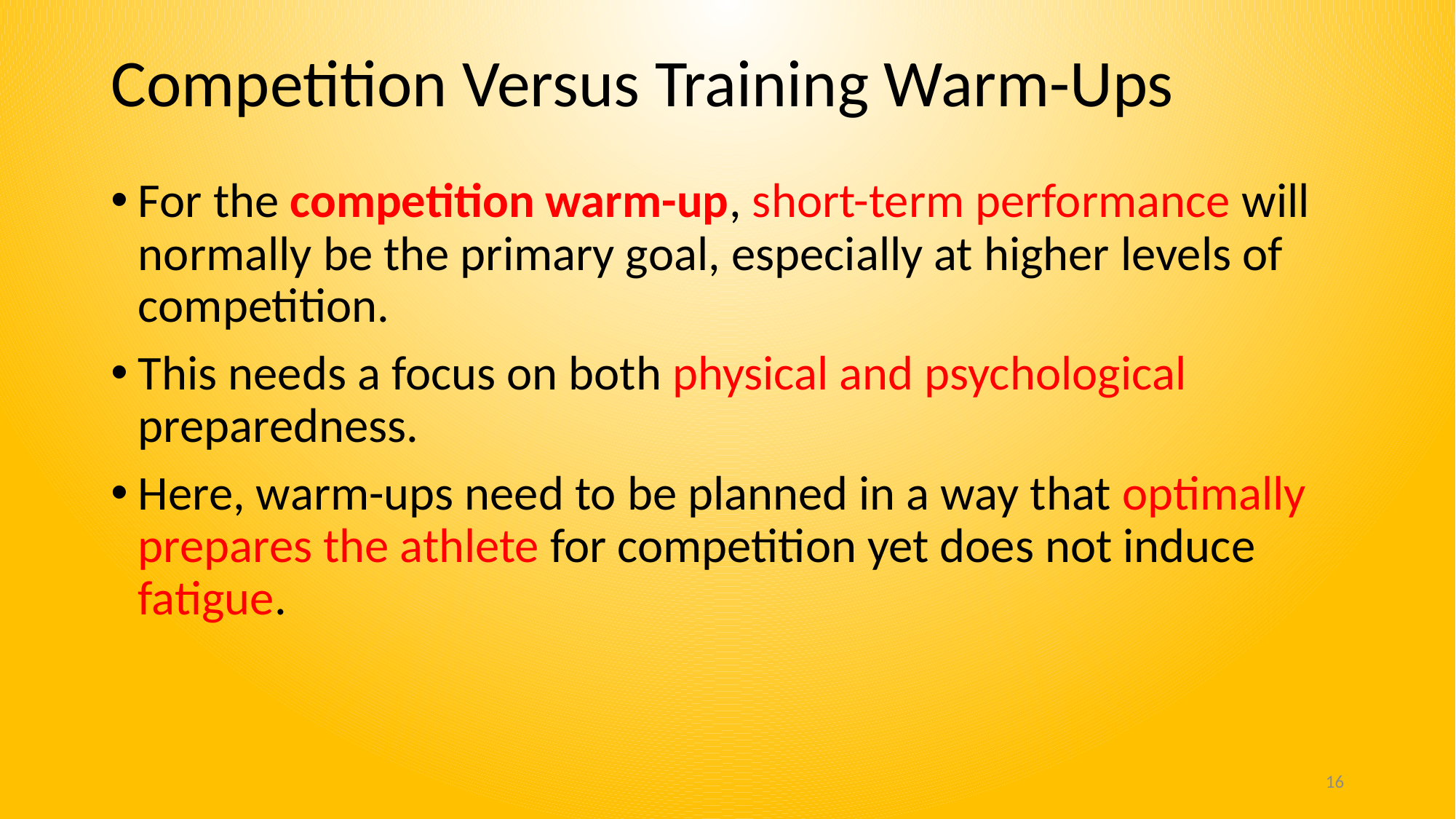

# Competition Versus Training Warm-Ups
For the competition warm-up, short-term performance will normally be the primary goal, especially at higher levels of competition.
This needs a focus on both physical and psychological preparedness.
Here, warm-ups need to be planned in a way that optimally prepares the athlete for competition yet does not induce fatigue.

16